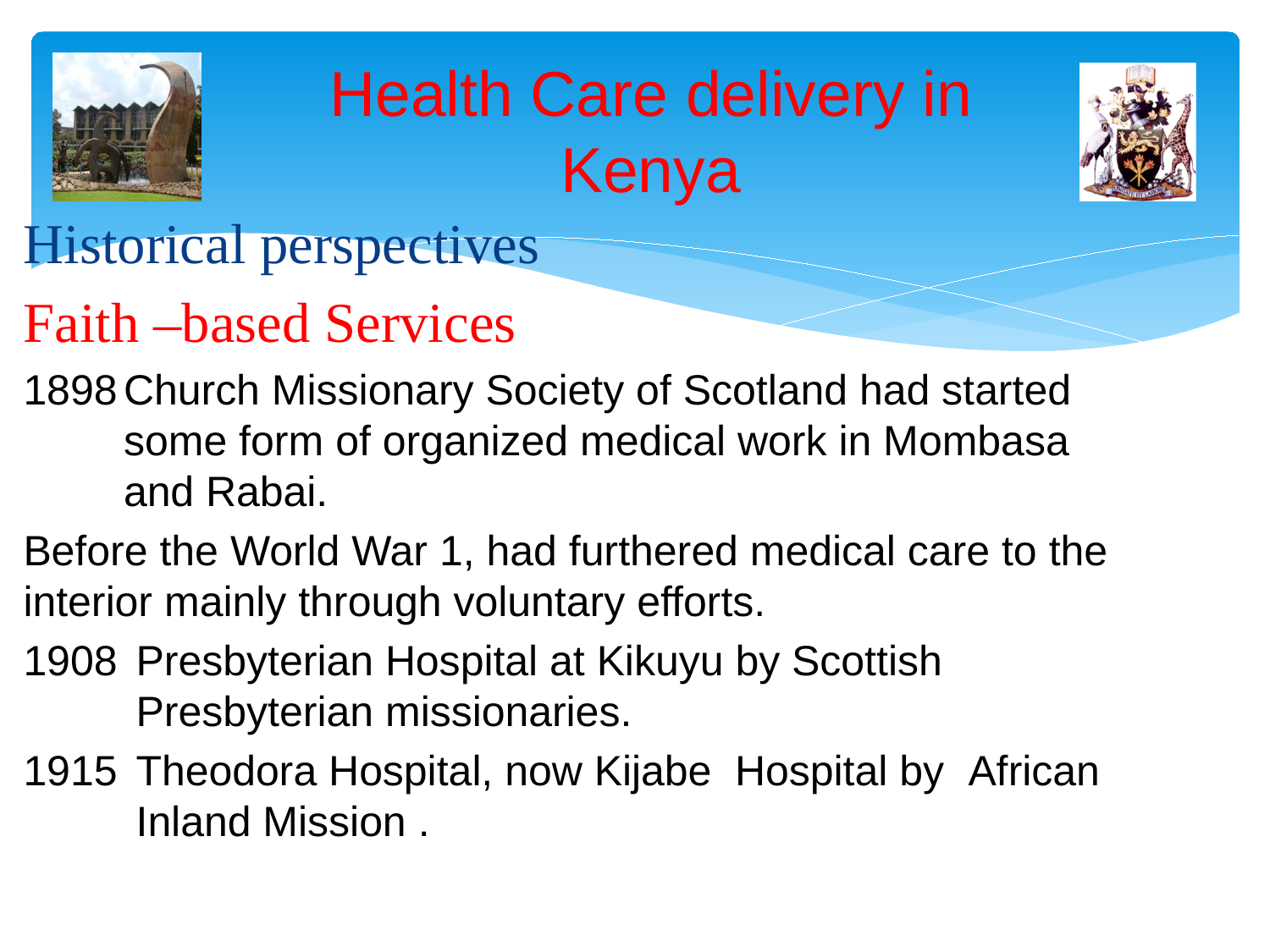

# Health Care delivery in Kenya
Historical perspectives
Faith –based Services
Church Missionary Society of Scotland had started some form of organized medical work in Mombasa and Rabai.
Before the World War 1, had furthered medical care to the interior mainly through voluntary efforts.
Presbyterian Hospital at Kikuyu by Scottish Presbyterian missionaries.
Theodora Hospital, now Kijabe  Hospital by  African Inland Mission .